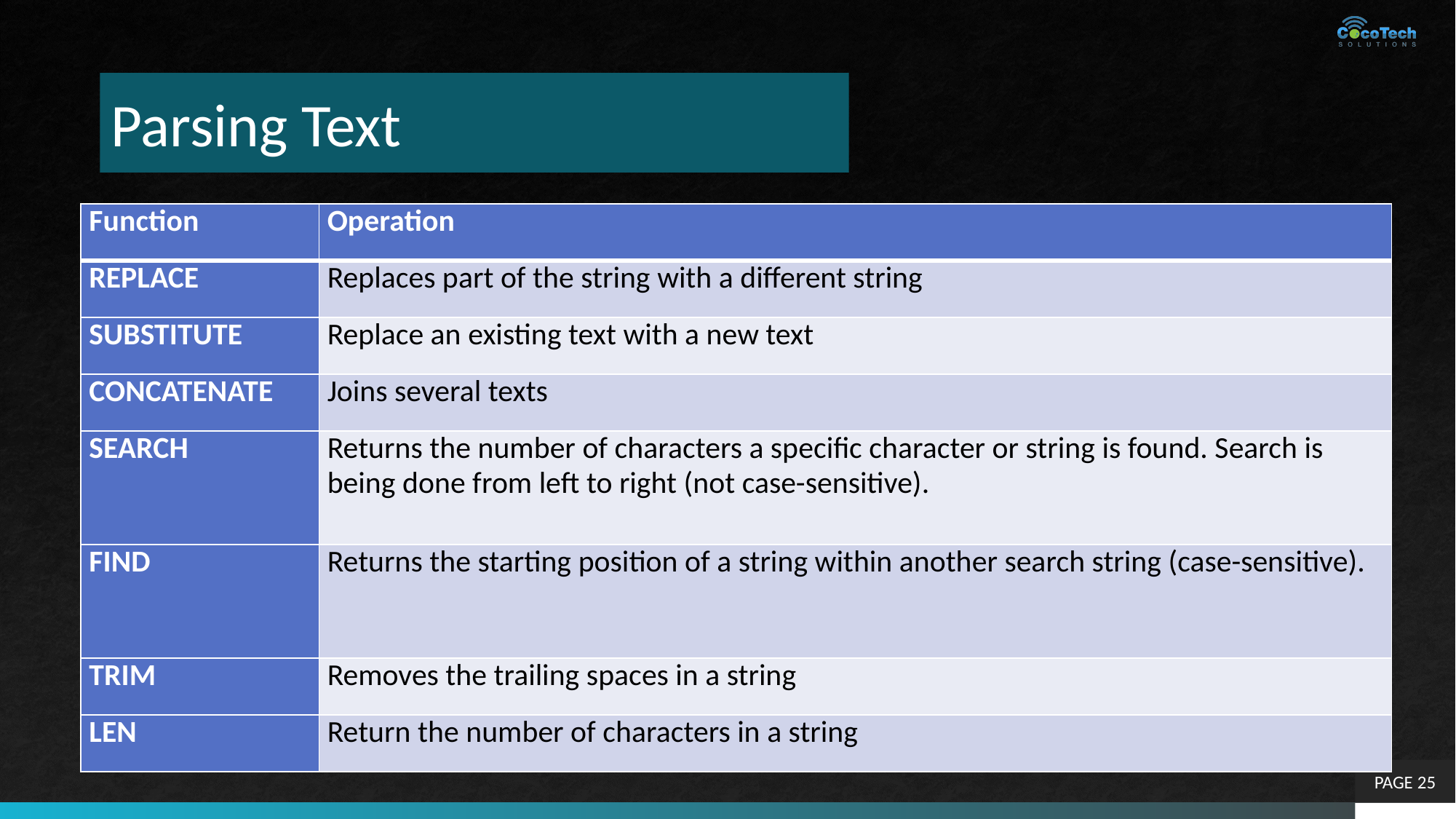

# Parsing Text
| Function | Operation |
| --- | --- |
| REPLACE | Replaces part of the string with a different string |
| SUBSTITUTE | Replace an existing text with a new text |
| CONCATENATE | Joins several texts |
| SEARCH | Returns the number of characters a specific character or string is found. Search is being done from left to right (not case-sensitive). |
| FIND | Returns the starting position of a string within another search string (case-sensitive). |
| TRIM | Removes the trailing spaces in a string |
| LEN | Return the number of characters in a string |

PAGE 25